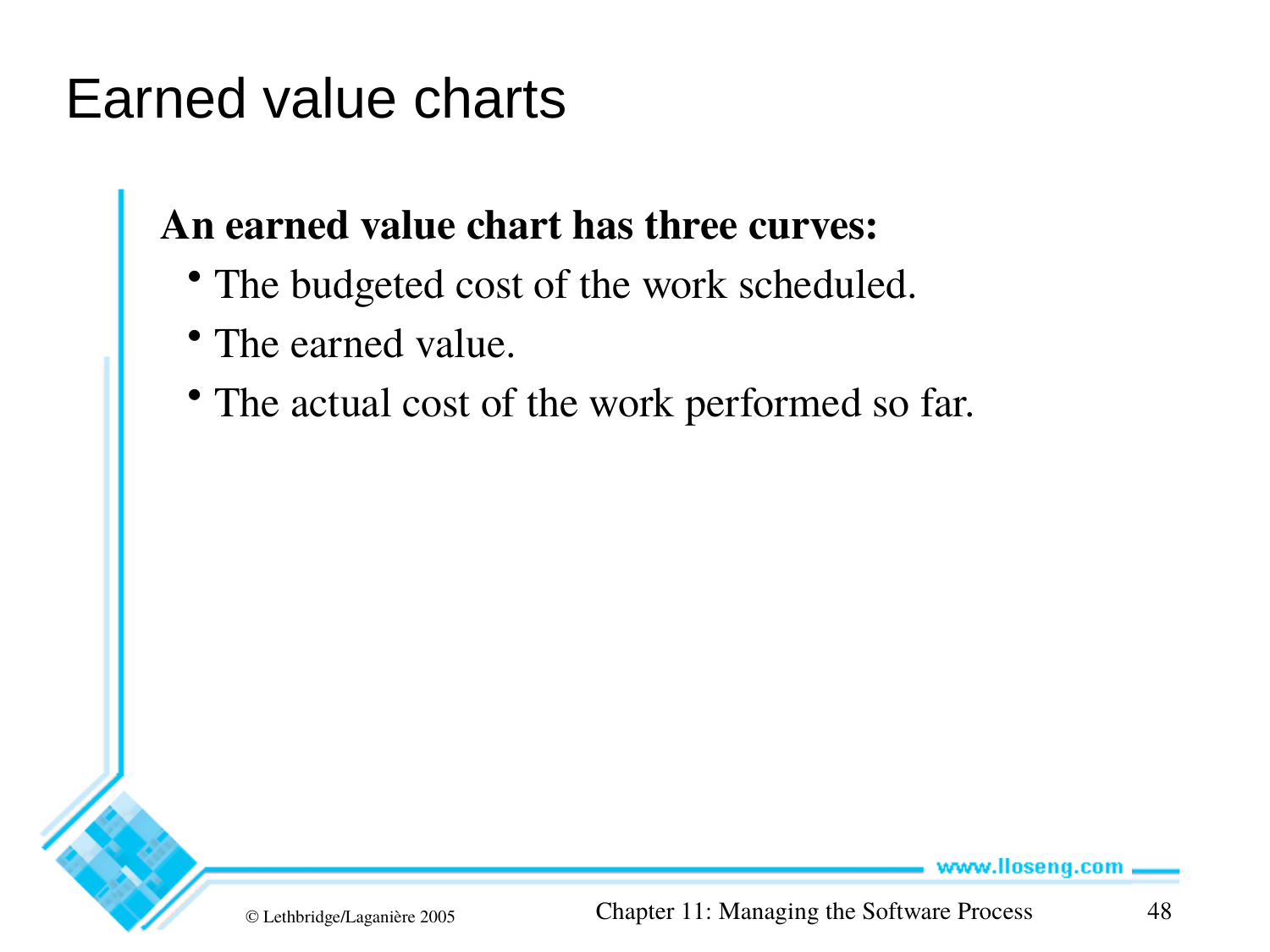

# Earned value charts
An earned value chart has three curves:
The budgeted cost of the work scheduled.
The earned value.
The actual cost of the work performed so far.
Chapter 11: Managing the Software Process
48
© Lethbridge/Laganière 2005